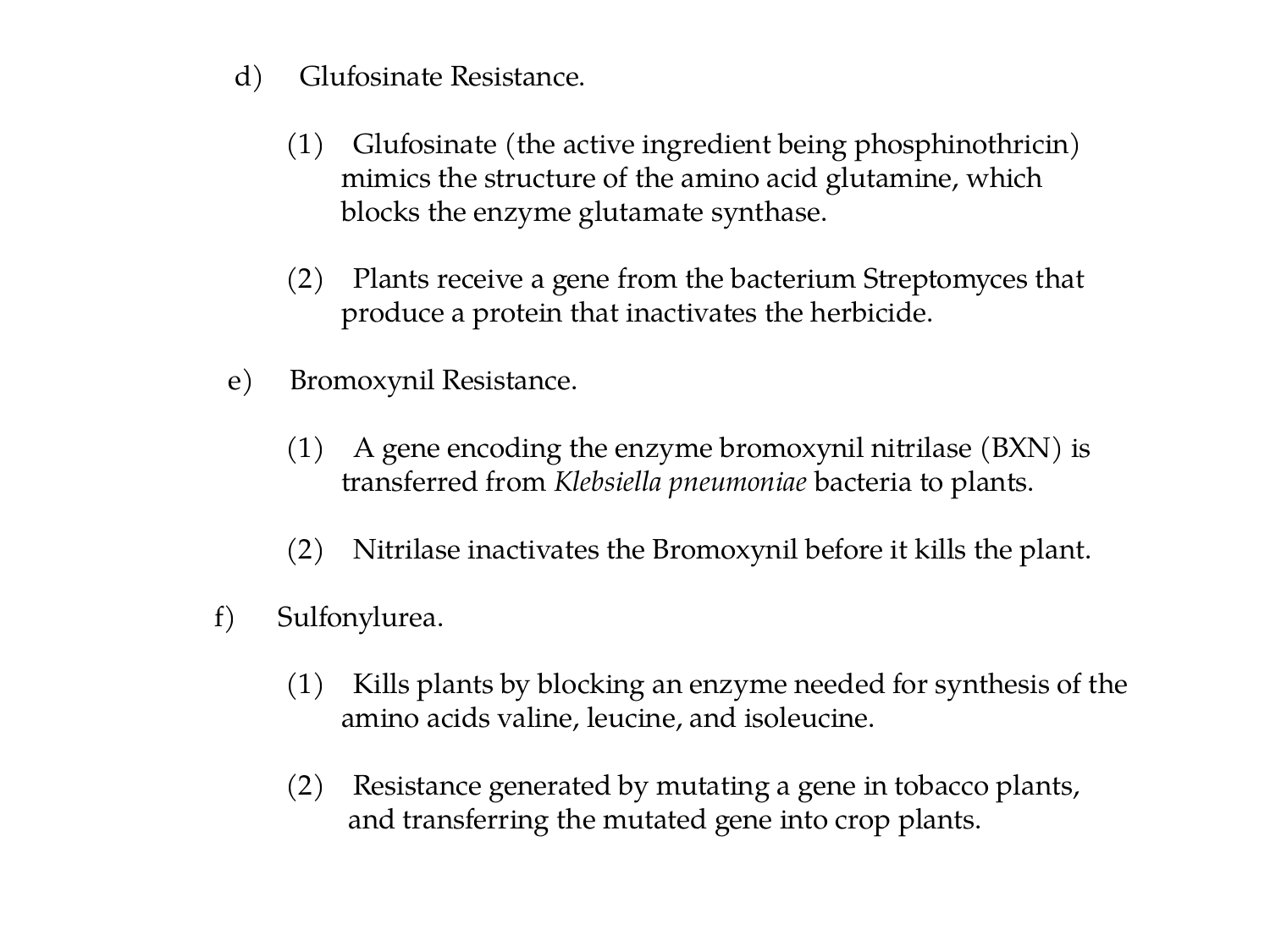

d)     Glufosinate Resistance.

	(1)    Glufosinate (the active ingredient being phosphinothricin) 	        mimics the structure of the amino acid glutamine, which 	        blocks the enzyme glutamate synthase.

	(2)    Plants receive a gene from the bacterium Streptomyces that 	        produce a protein that inactivates the herbicide.

          e)     Bromoxynil Resistance.

	(1)    A gene encoding the enzyme bromoxynil nitrilase (BXN) is 	        transferred from Klebsiella pneumoniae bacteria to plants.

	(2)    Nitrilase inactivates the Bromoxynil before it kills the plant.

        f)      Sulfonylurea.

	(1)    Kills plants by blocking an enzyme needed for synthesis of the 	        amino acids valine, leucine, and isoleucine.

	(2)    Resistance generated by mutating a gene in tobacco plants, 	         and transferring the mutated gene into crop plants.